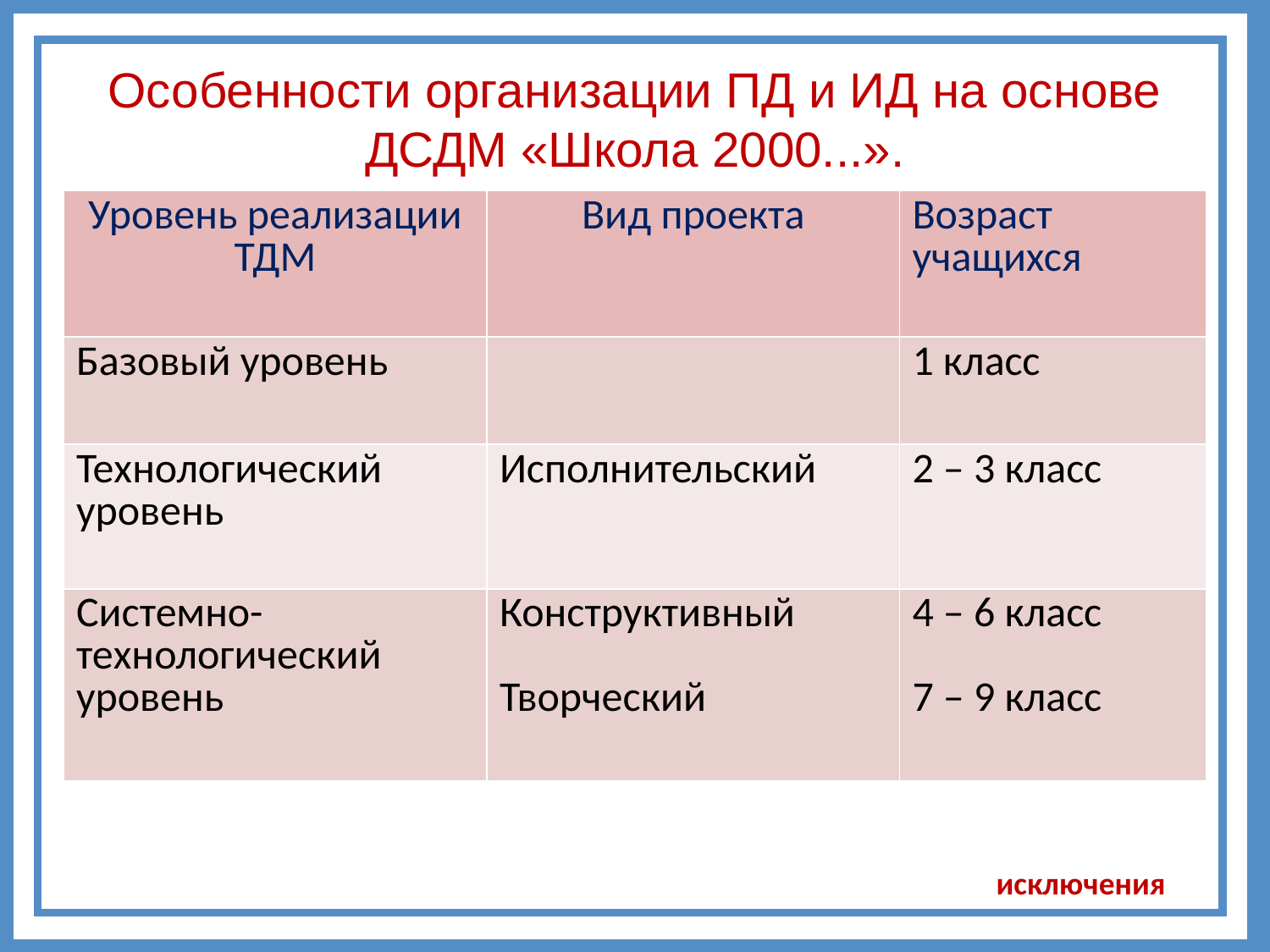

# Особенности организации ПД и ИД на основе ДСДМ «Школа 2000...».
| Уровень реализации ТДМ | Вид проекта | Возраст учащихся |
| --- | --- | --- |
| Базовый уровень |  | 1 класс |
| Технологический уровень | Исполнительский | 2 – 3 класс |
| Системно-технологический уровень | Конструктивный Творческий | 4 – 6 класс 7 – 9 класс |
исключения